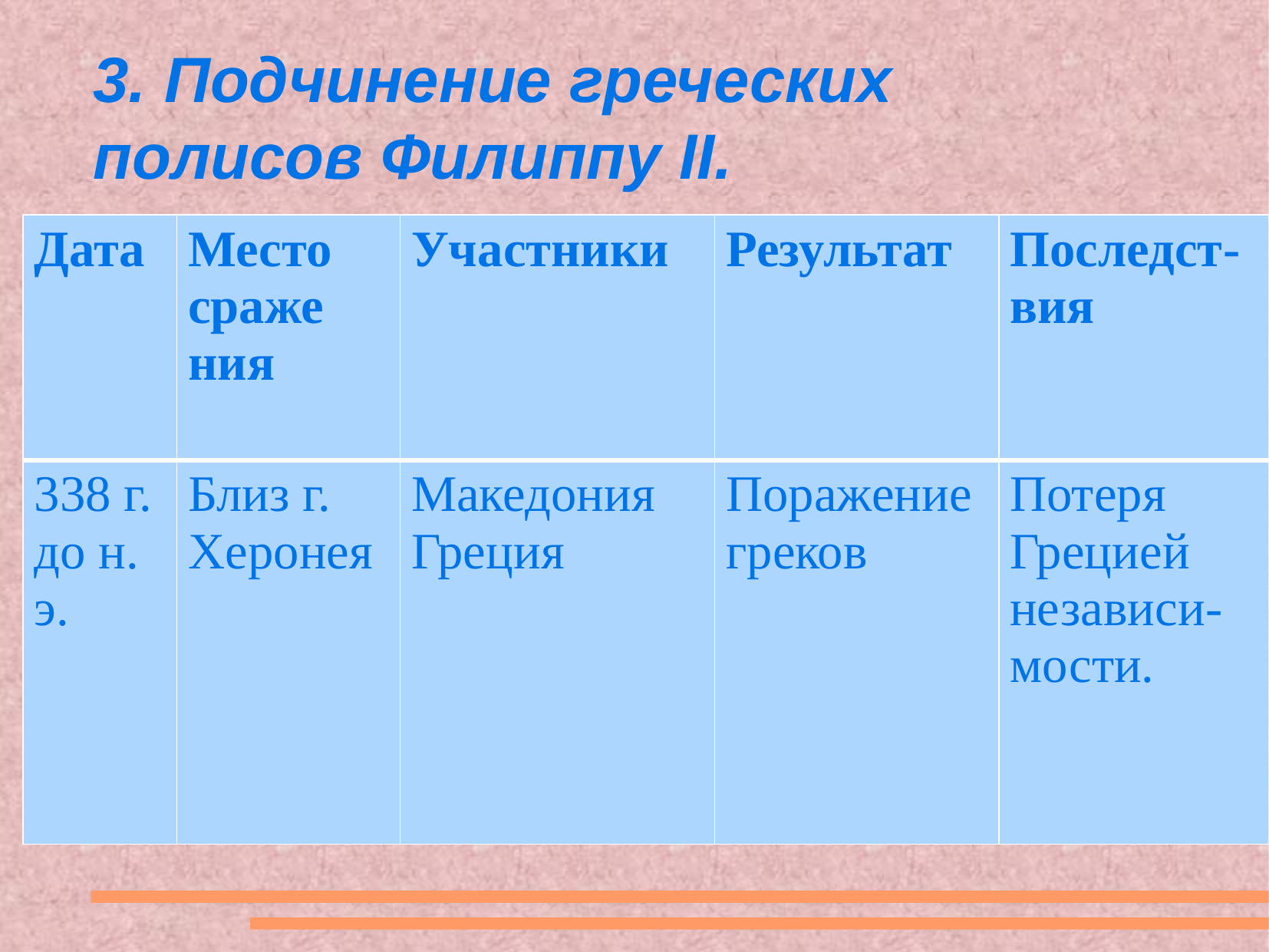

# 3. Подчинение греческих полисов Филиппу II.
| Дата | Место сраже ния | Участники | Результат | Последст- вия |
| --- | --- | --- | --- | --- |
| 338 г. до н. э. | Близ г. Херонея | Македония Греция | Поражение греков | Потеря Грецией независи- мости. |